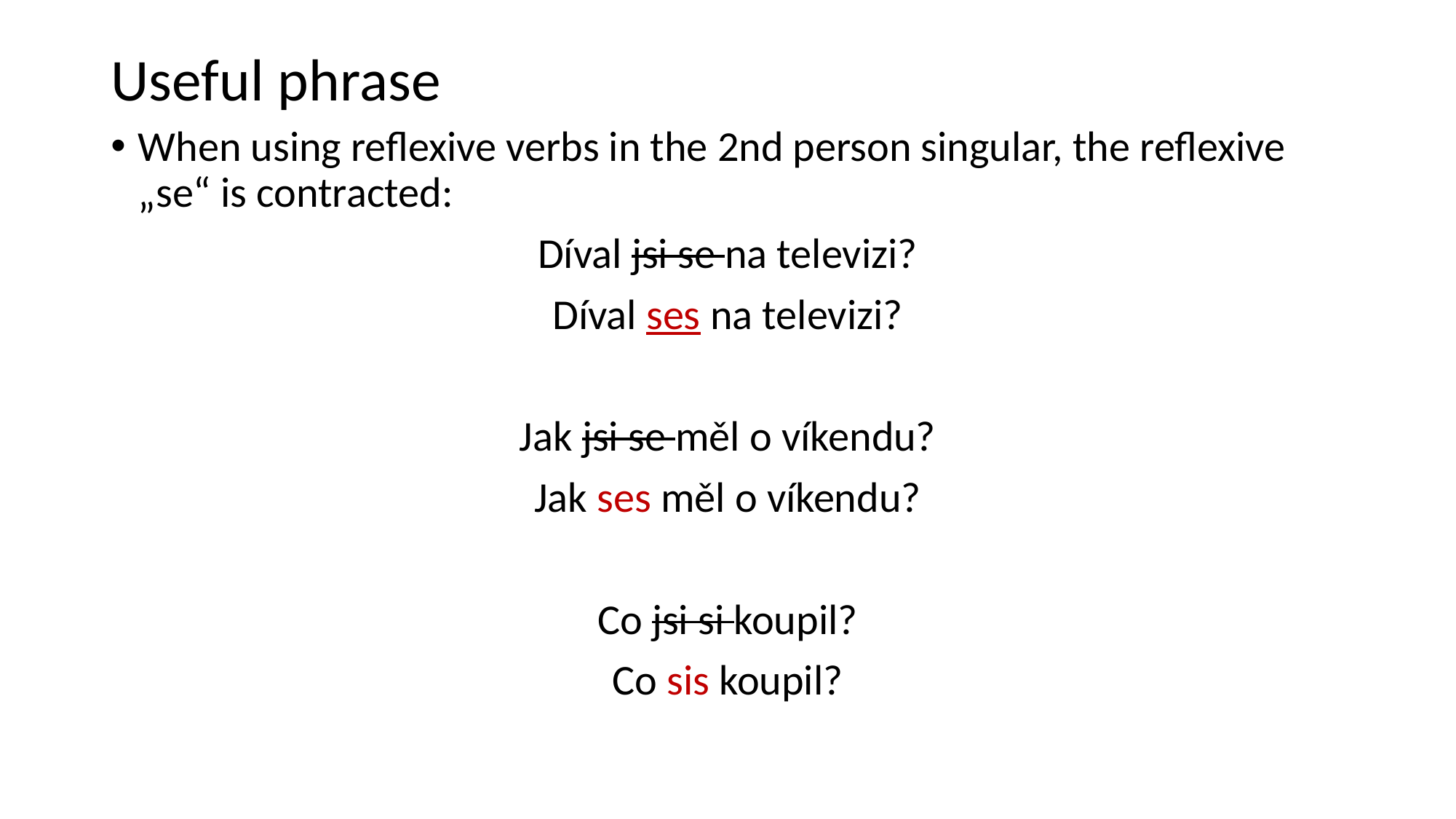

# Useful phrase
When using reflexive verbs in the 2nd person singular, the reflexive „se“ is contracted:
Díval jsi se na televizi?
Díval ses na televizi?

Jak jsi se měl o víkendu?
Jak ses měl o víkendu?

Co jsi si koupil?
Co sis koupil?